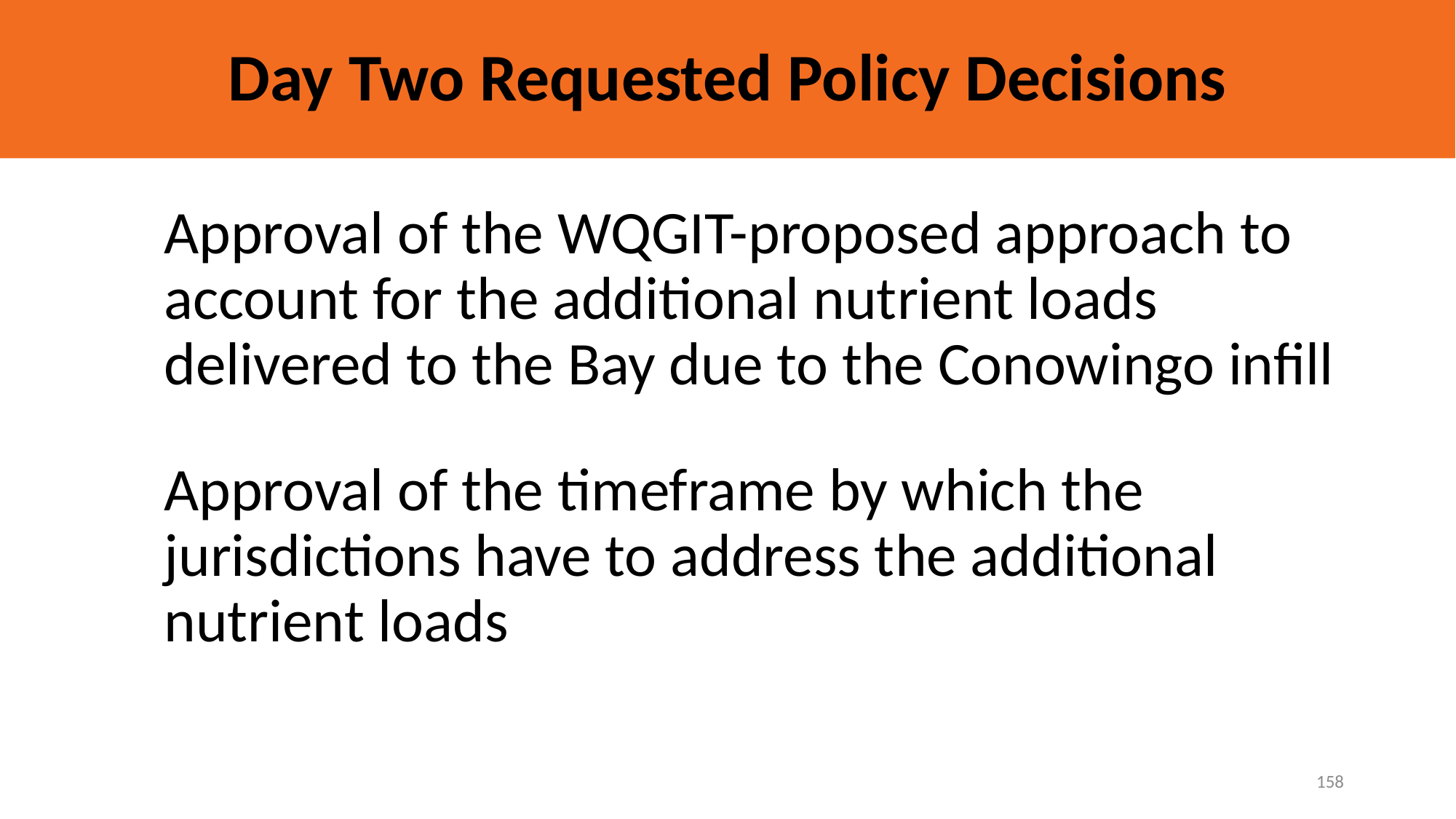

# Day Two Requested Policy Decisions
Approval of the WQGIT-proposed approach to account for the additional nutrient loads delivered to the Bay due to the Conowingo infill
Approval of the timeframe by which the jurisdictions have to address the additional nutrient loads

158